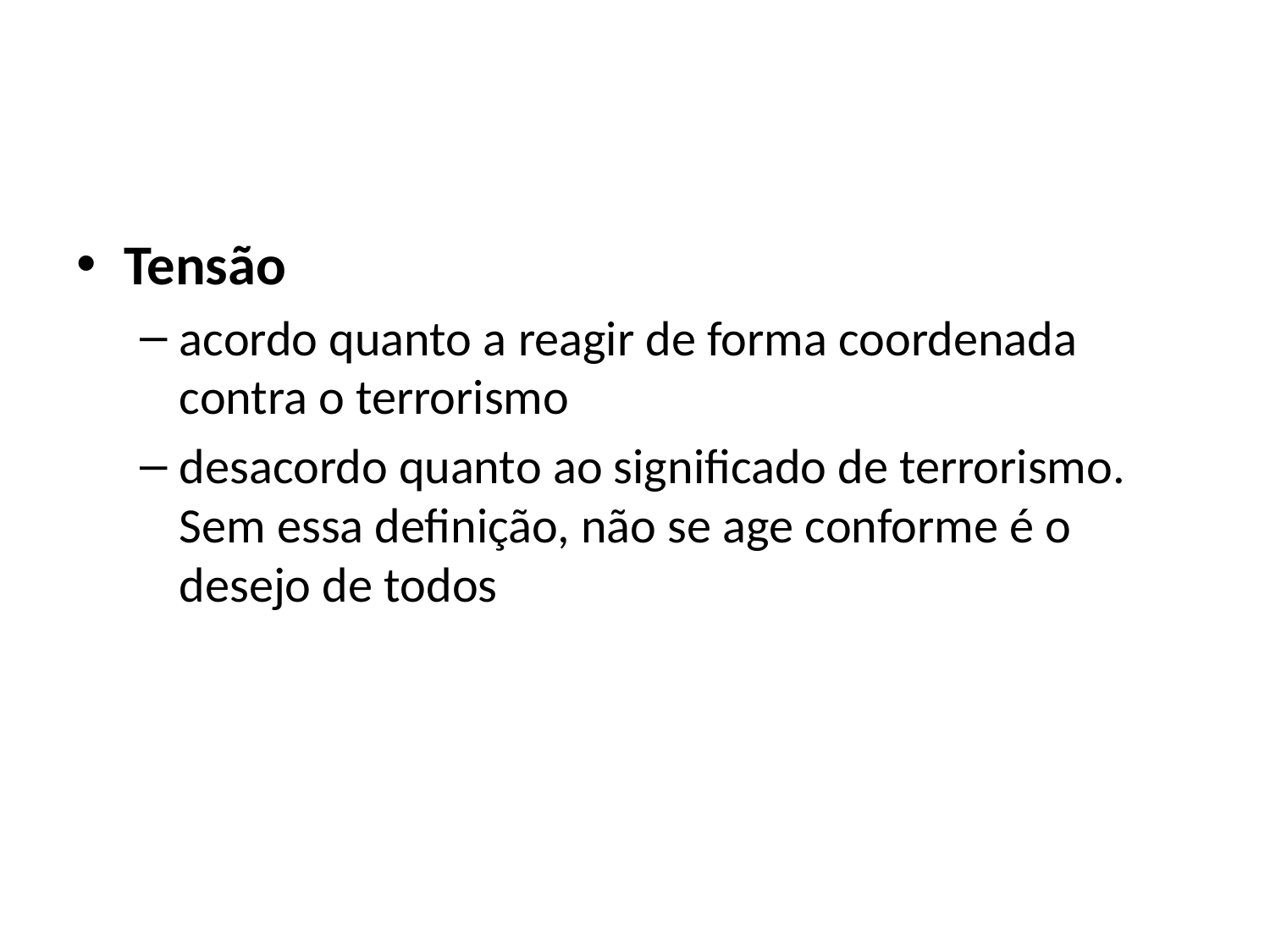

#
Tensão
acordo quanto a reagir de forma coordenada contra o terrorismo
desacordo quanto ao significado de terrorismo. Sem essa definição, não se age conforme é o desejo de todos